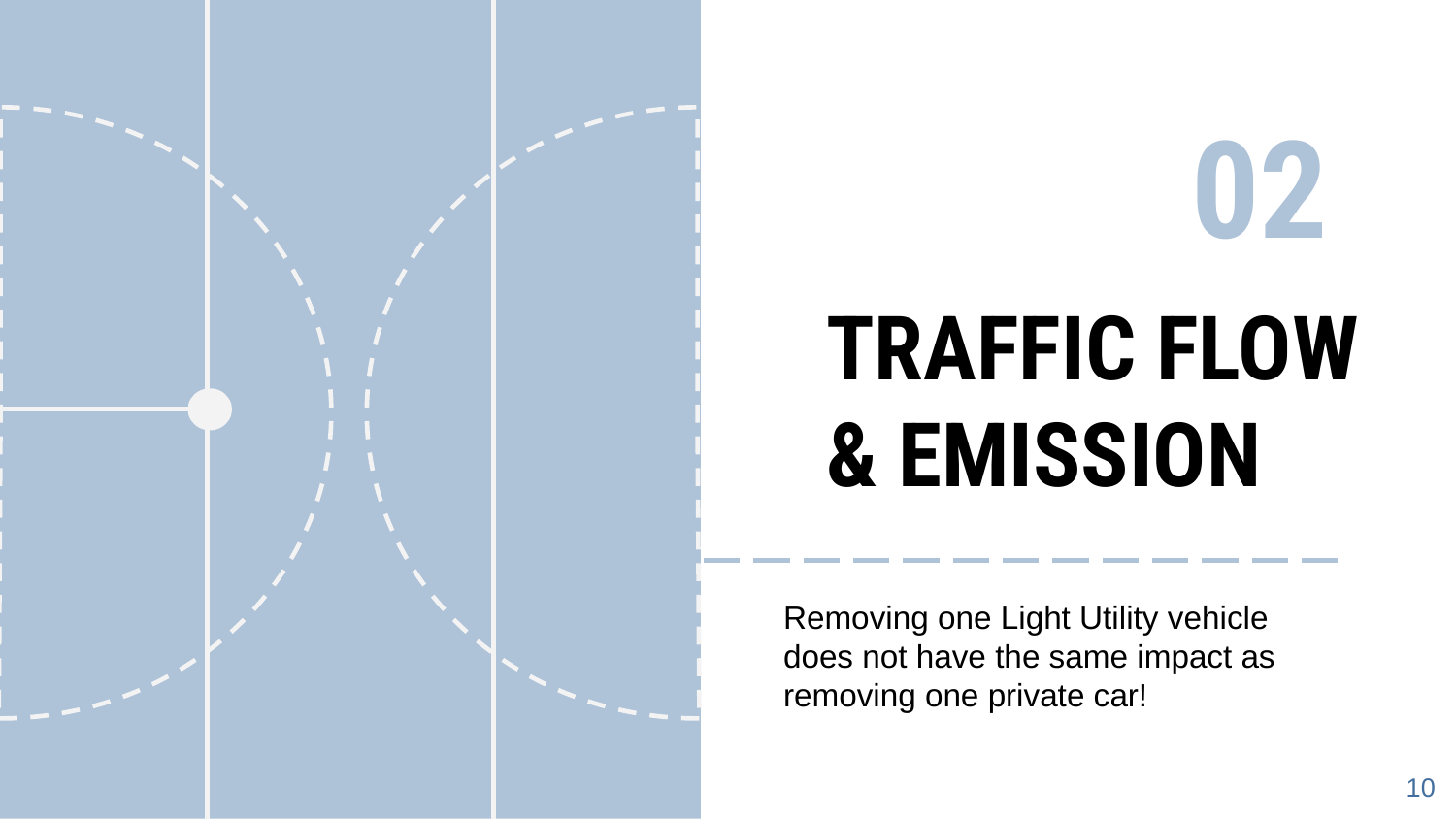

02
# TRAFFIC FLOW & EMISSION
Removing one Light Utility vehicle does not have the same impact as removing one private car!
10